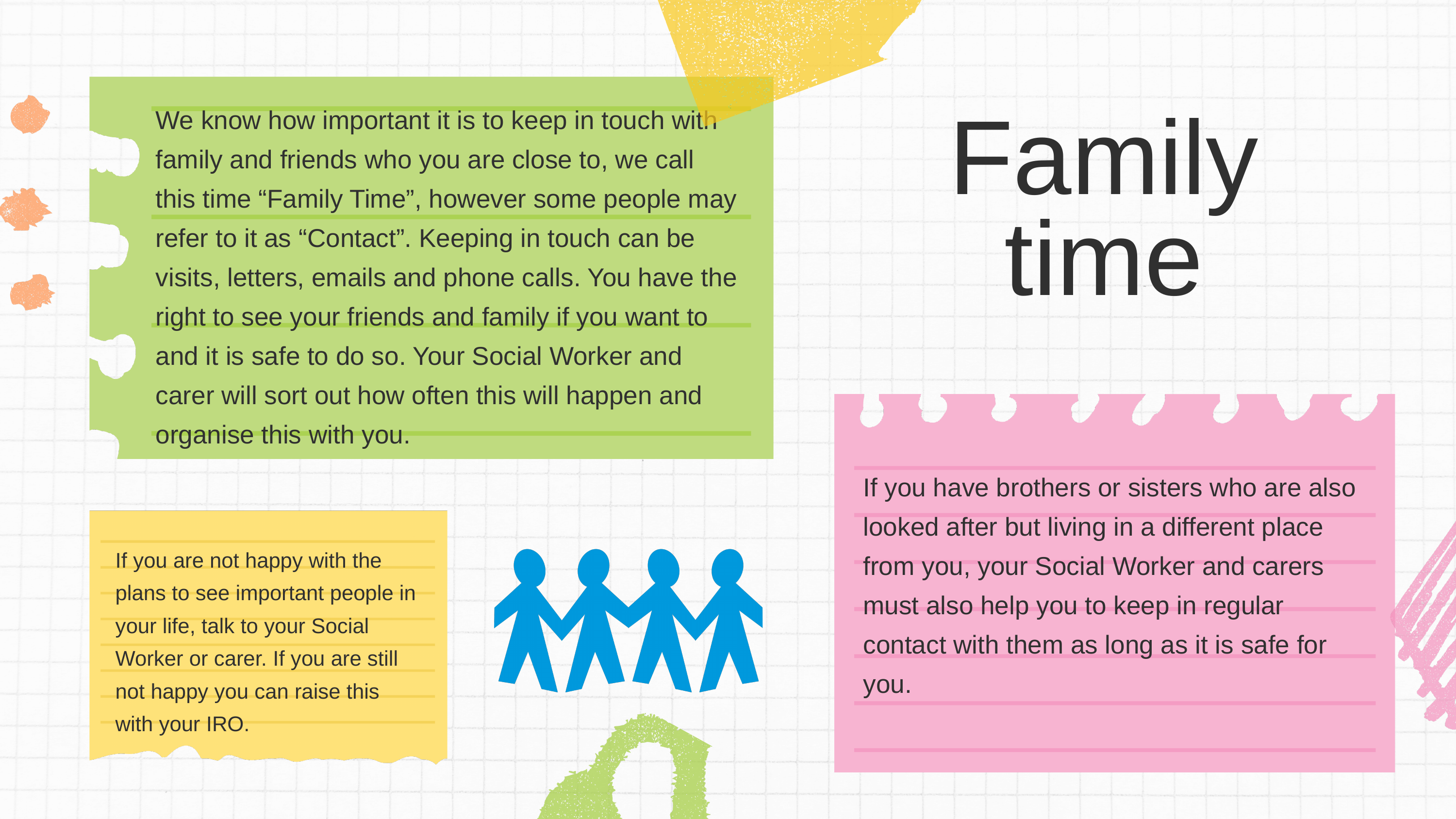

We know how important it is to keep in touch with family and friends who you are close to, we call this time “Family Time”, however some people may refer to it as “Contact”. Keeping in touch can be visits, letters, emails and phone calls. You have the right to see your friends and family if you want to and it is safe to do so. Your Social Worker and carer will sort out how often this will happen and organise this with you.
Family time

If you have brothers or sisters who are also looked after but living in a different place from you, your Social Worker and carers must also help you to keep in regular contact with them as long as it is safe for you.

If you are not happy with the plans to see important people in your life, talk to your Social Worker or carer. If you are still not happy you can raise this with your IRO.